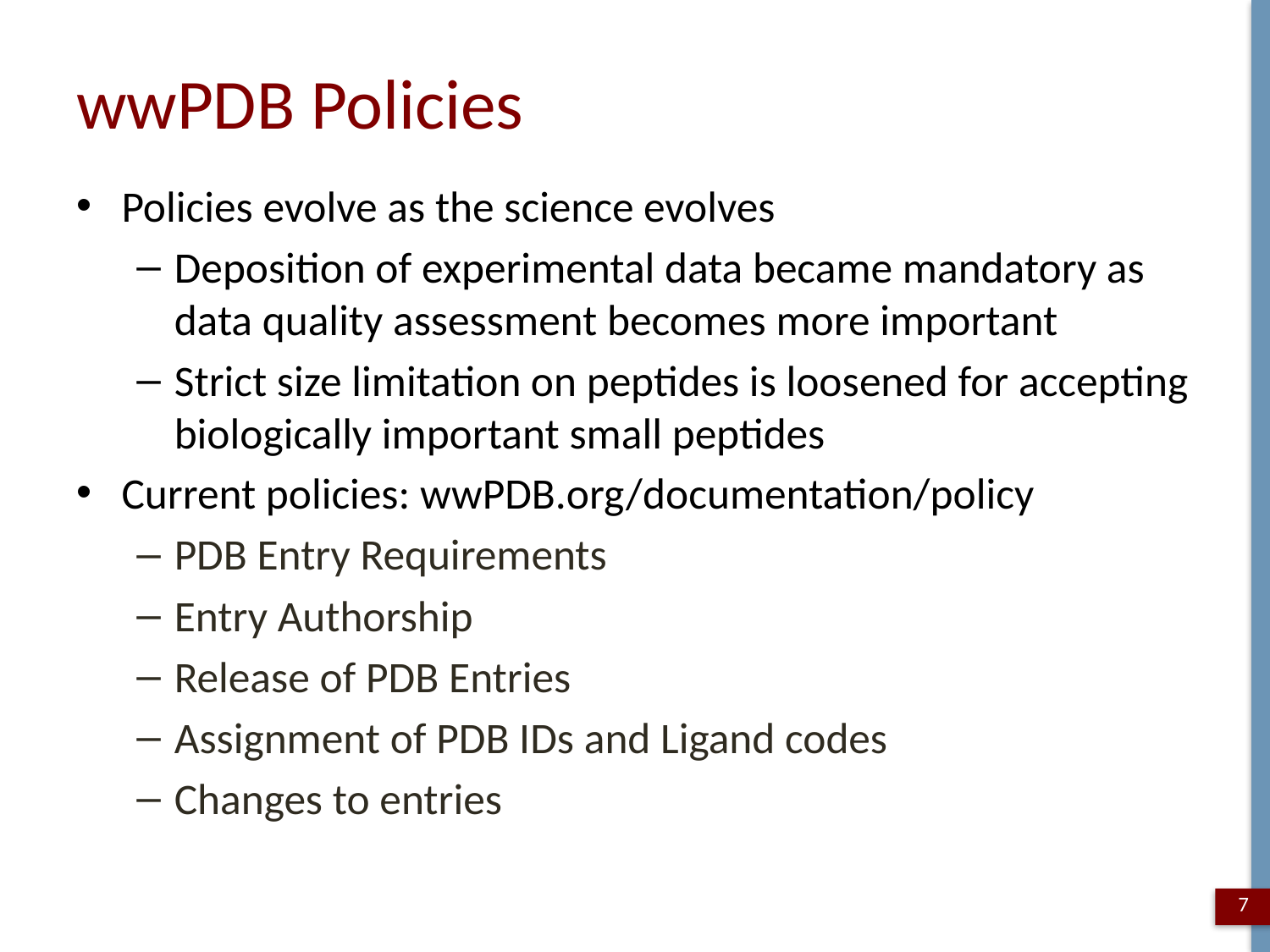

# wwPDB Policies
Policies evolve as the science evolves
Deposition of experimental data became mandatory as data quality assessment becomes more important
Strict size limitation on peptides is loosened for accepting biologically important small peptides
Current policies: wwPDB.org/documentation/policy
PDB Entry Requirements
Entry Authorship
Release of PDB Entries
Assignment of PDB IDs and Ligand codes
Changes to entries

7